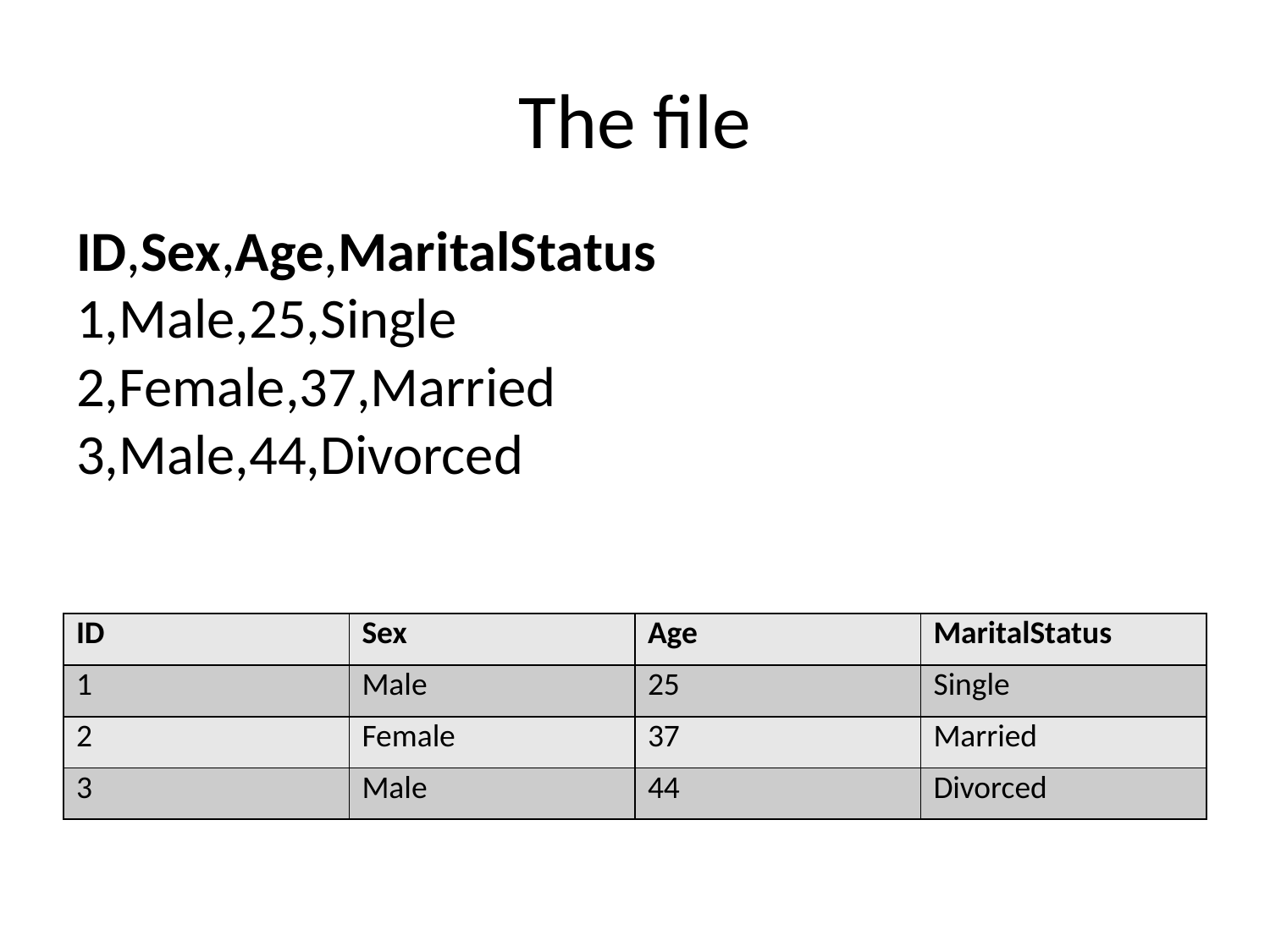

# The file
ID,Sex,Age,MaritalStatus
1,Male,25,Single
2,Female,37,Married
3,Male,44,Divorced

| ID | Sex | Age | MaritalStatus |
| --- | --- | --- | --- |
| 1 | Male | 25 | Single |
| 2 | Female | 37 | Married |
| 3 | Male | 44 | Divorced |